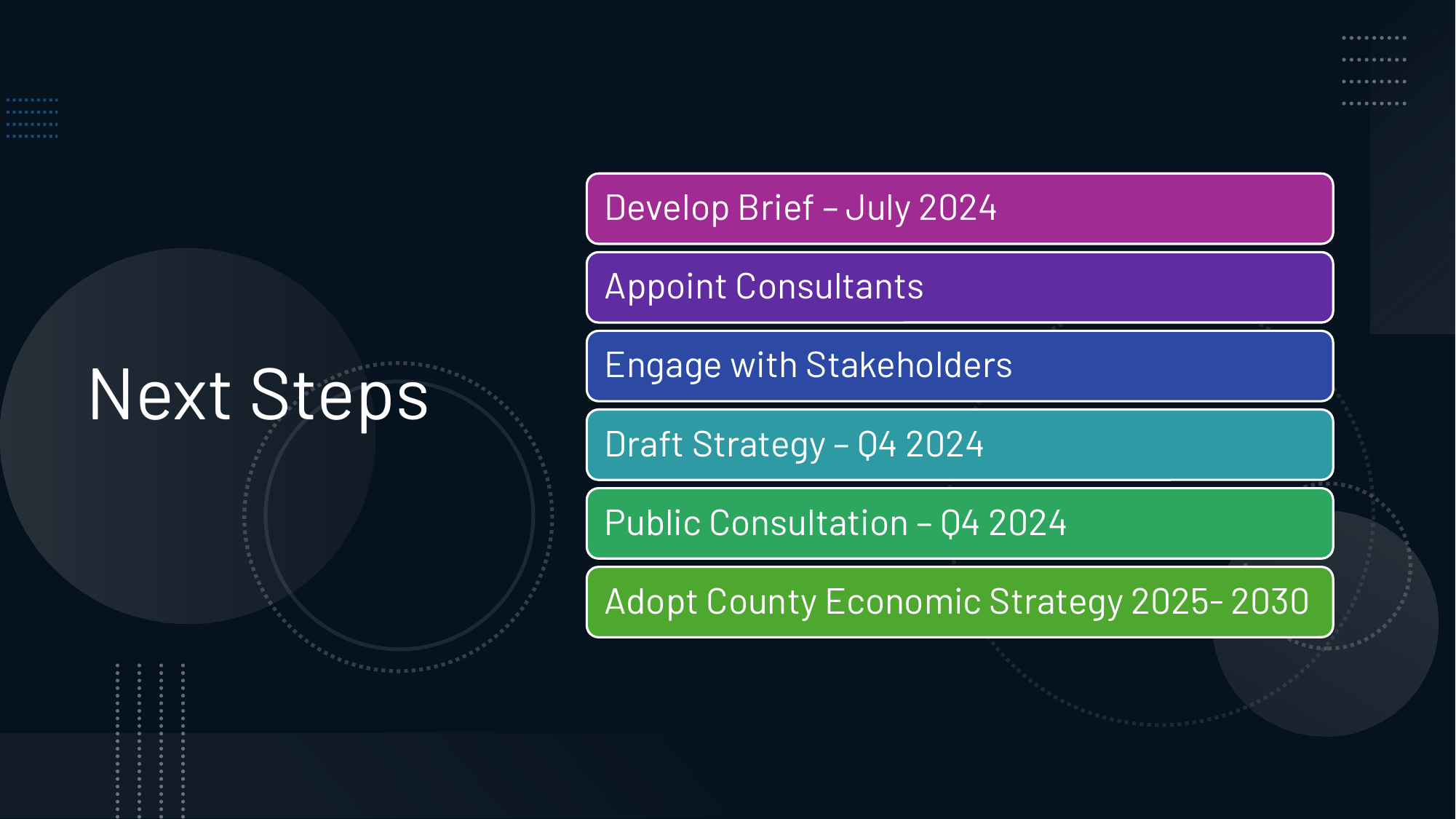

# Next Steps
Develop Brief – July 2024
Appoint Consultants
Engage with Stakeholders
Draft Strategy – Q4 2024
Public Consultation – Q4 2024
Adopt County Economic Strategy 2025- 2030